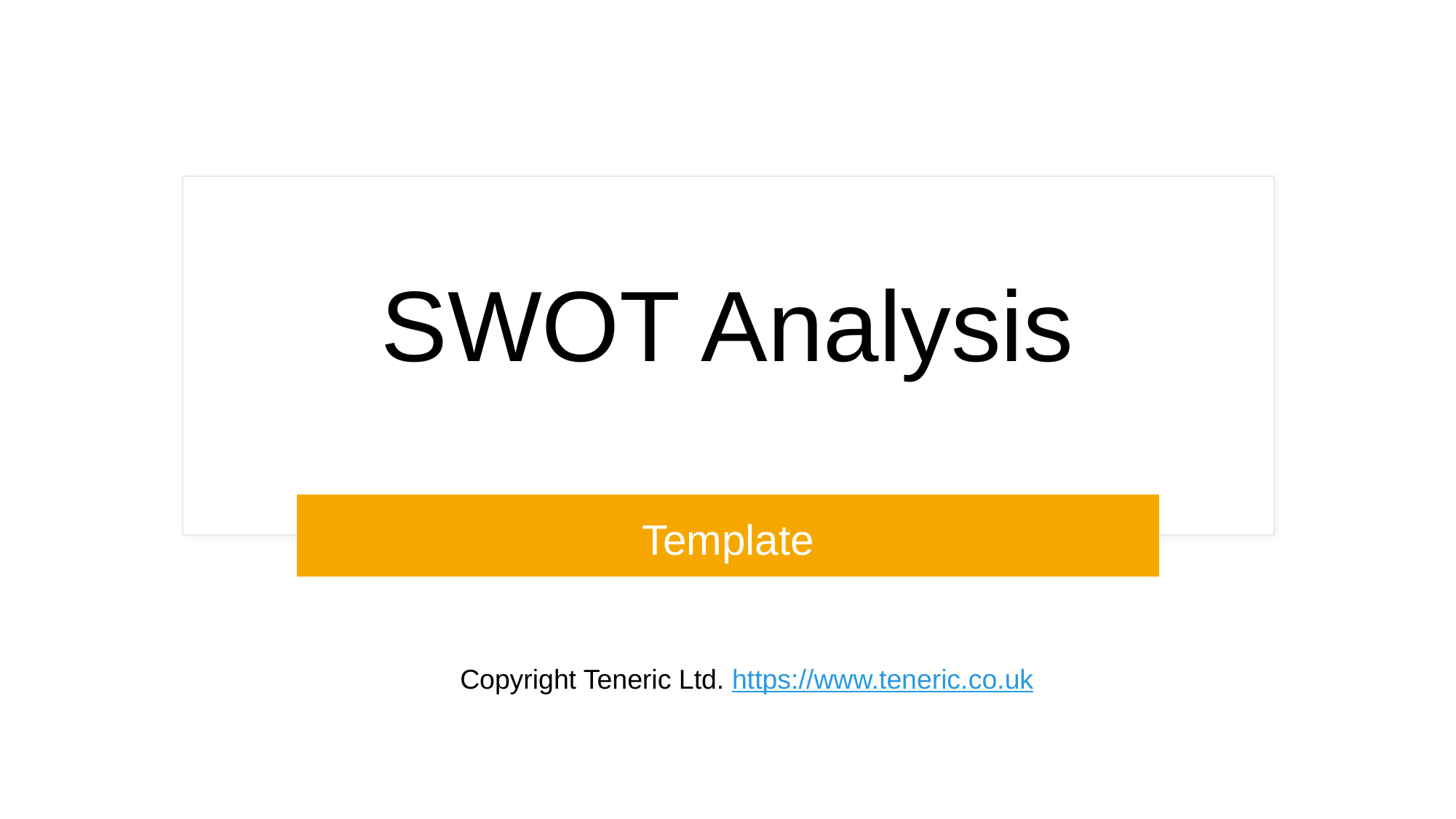

# SWOT Analysis
Template
Copyright Teneric Ltd. https://www.teneric.co.uk